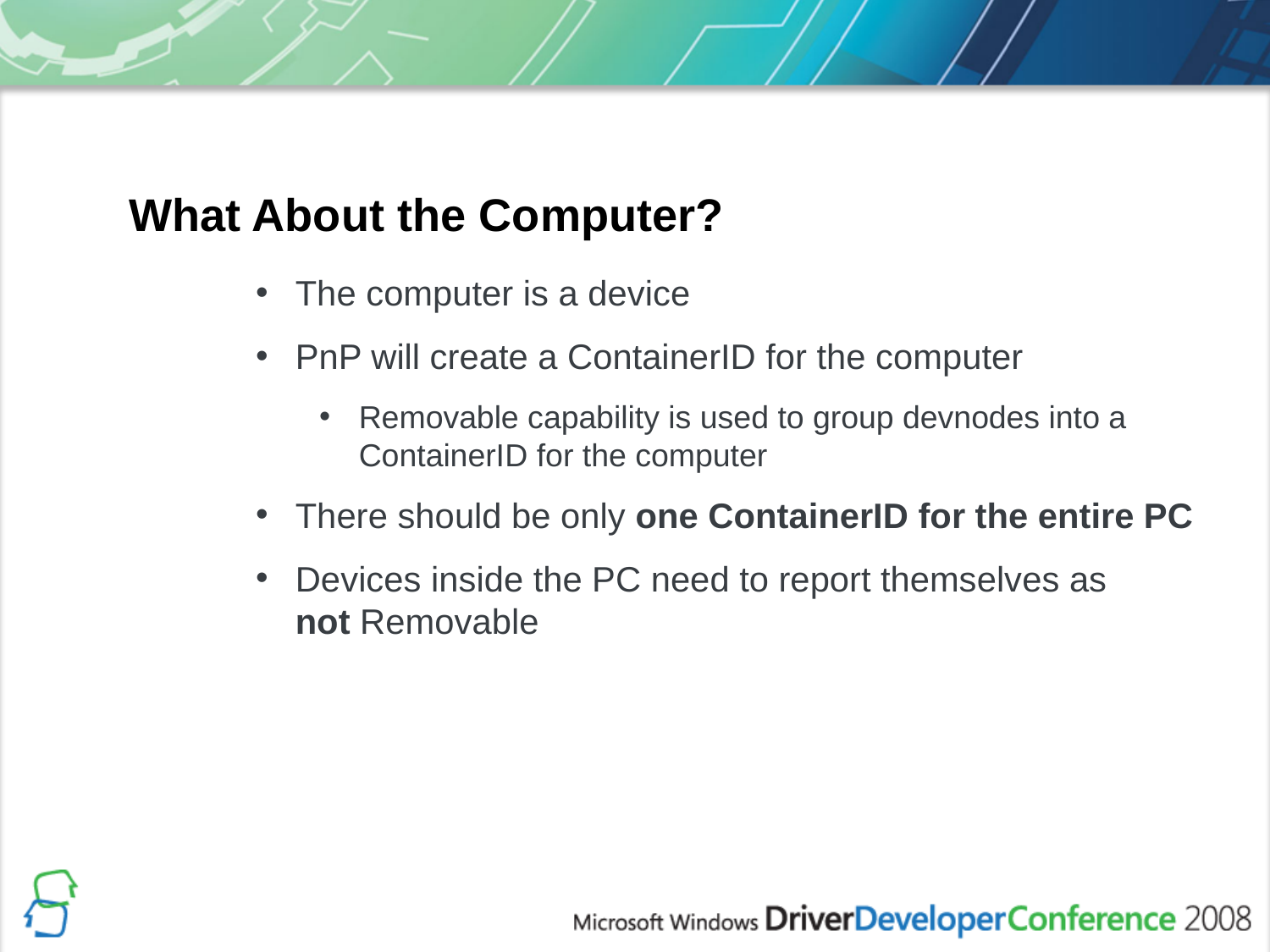

What About the Computer?

The computer is a device
PnP will create a ContainerID for the computer
Removable capability is used to group devnodes into a ContainerID for the computer
There should be only one ContainerID for the entire PC
Devices inside the PC need to report themselves as          not Removable